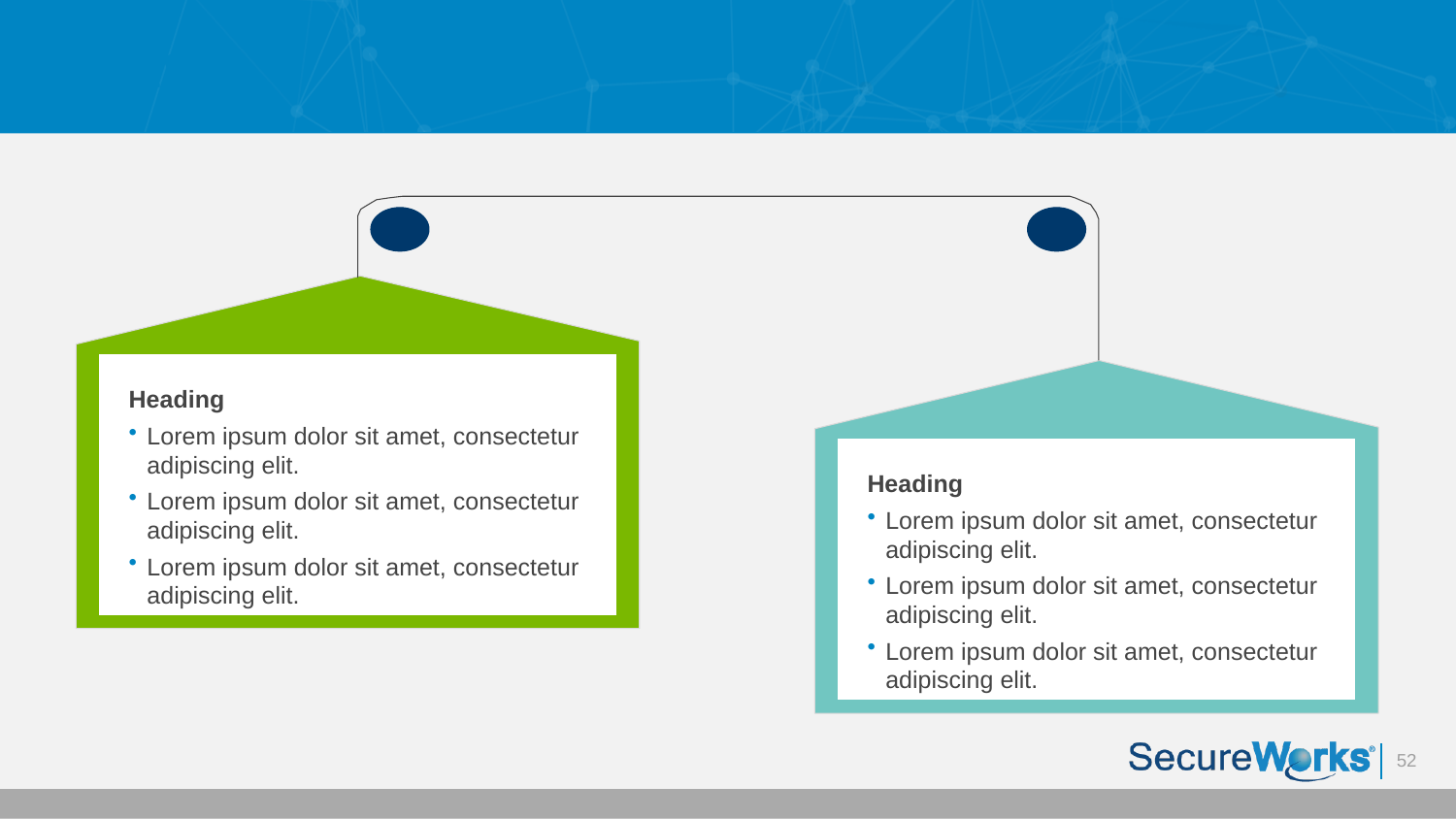

Slide 18

Heading
Lorem ipsum dolor sit amet, consectetur adipiscing elit.
Lorem ipsum dolor sit amet, consectetur adipiscing elit.
Lorem ipsum dolor sit amet, consectetur adipiscing elit.

Heading
Lorem ipsum dolor sit amet, consectetur adipiscing elit.
Lorem ipsum dolor sit amet, consectetur adipiscing elit.
Lorem ipsum dolor sit amet, consectetur adipiscing elit.